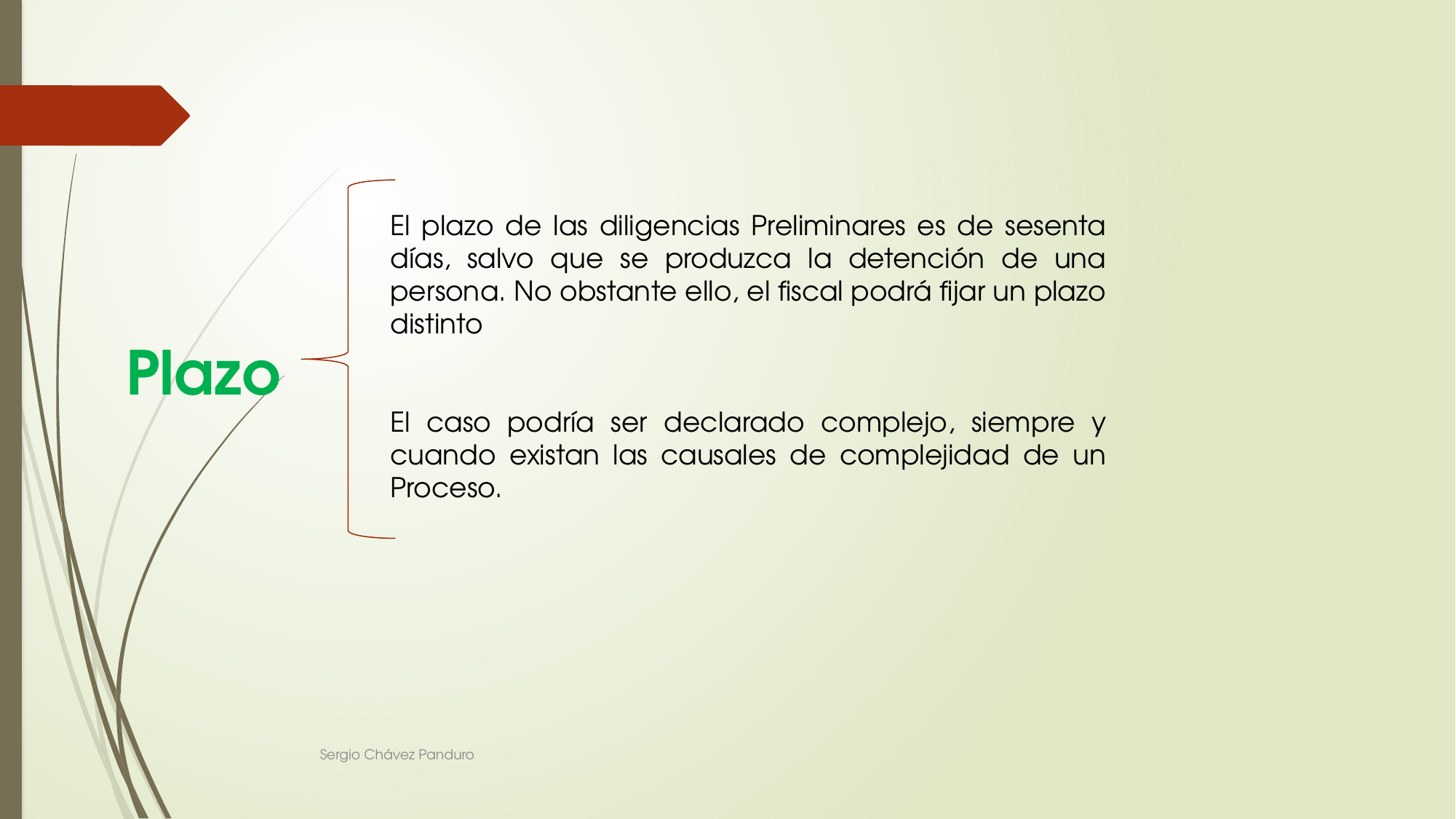

El plazo de las diligencias Preliminares es de sesenta días, salvo que se produzca la detención de una persona. No obstante ello, el fiscal podrá fijar un plazo distinto

El caso podría ser declarado complejo, siempre y cuando existan las causales de complejidad de un Proceso.
Plazo
Sergio Chávez Panduro